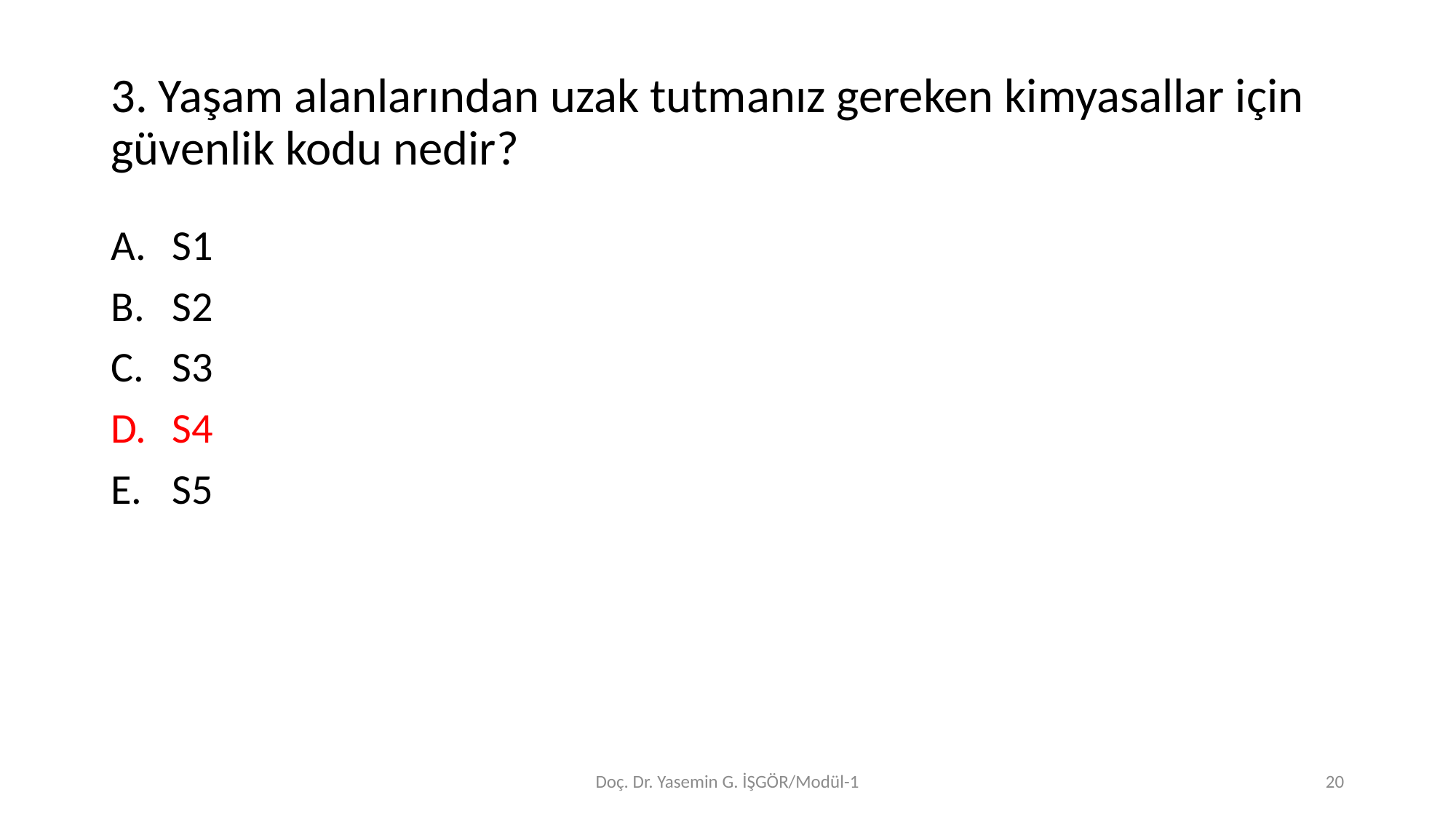

# 3. Yaşam alanlarından uzak tutmanız gereken kimyasallar için güvenlik kodu nedir?
S1
S2
S3
S4
S5
Doç. Dr. Yasemin G. İŞGÖR/Modül-1
20